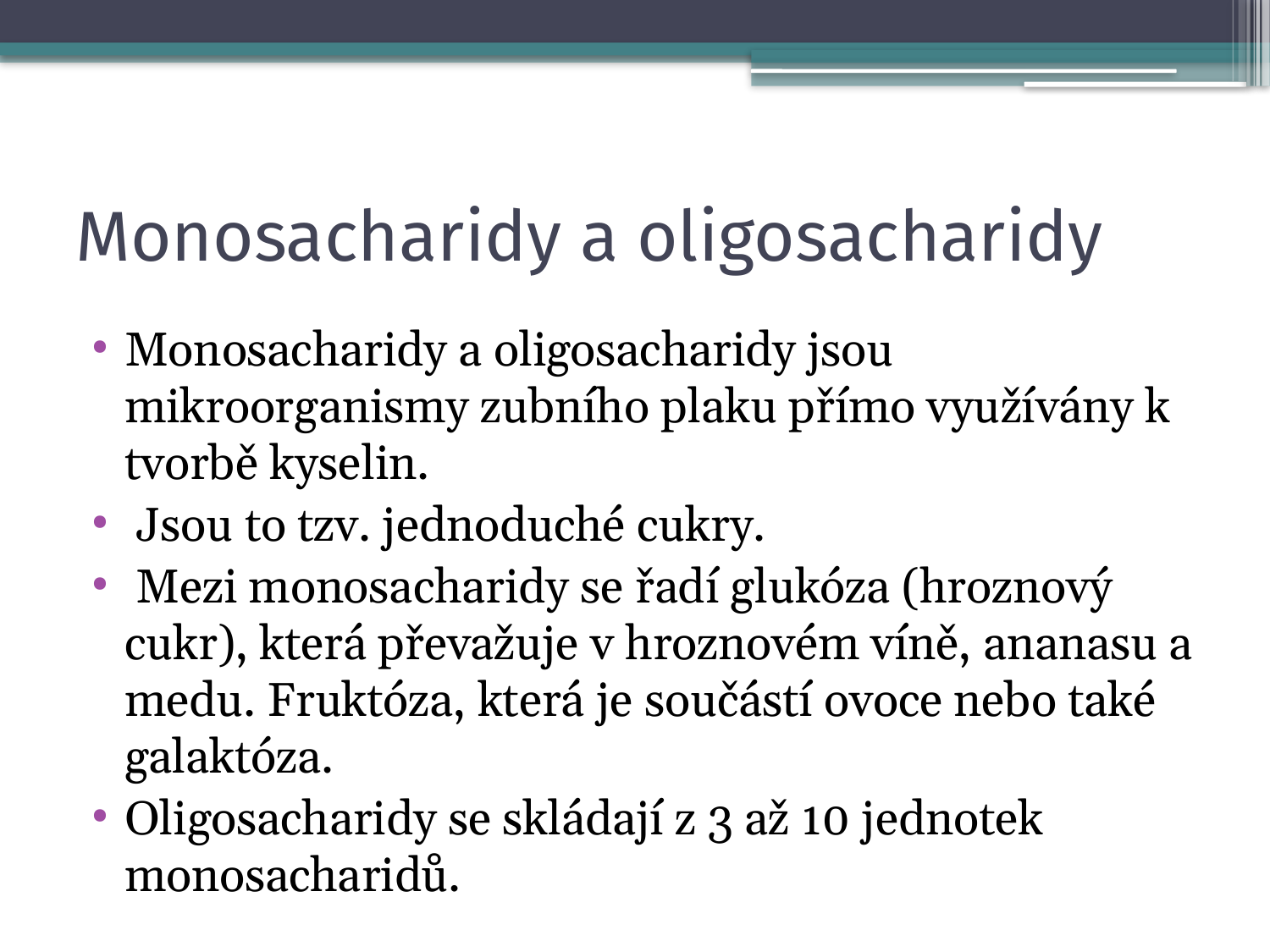

# Monosacharidy a oligosacharidy
Monosacharidy a oligosacharidy jsou mikroorganismy zubního plaku přímo využívány k tvorbě kyselin.
 Jsou to tzv. jednoduché cukry.
 Mezi monosacharidy se řadí glukóza (hroznový cukr), která převažuje v hroznovém víně, ananasu a medu. Fruktóza, která je součástí ovoce nebo také galaktóza.
Oligosacharidy se skládají z 3 až 10 jednotek monosacharidů.